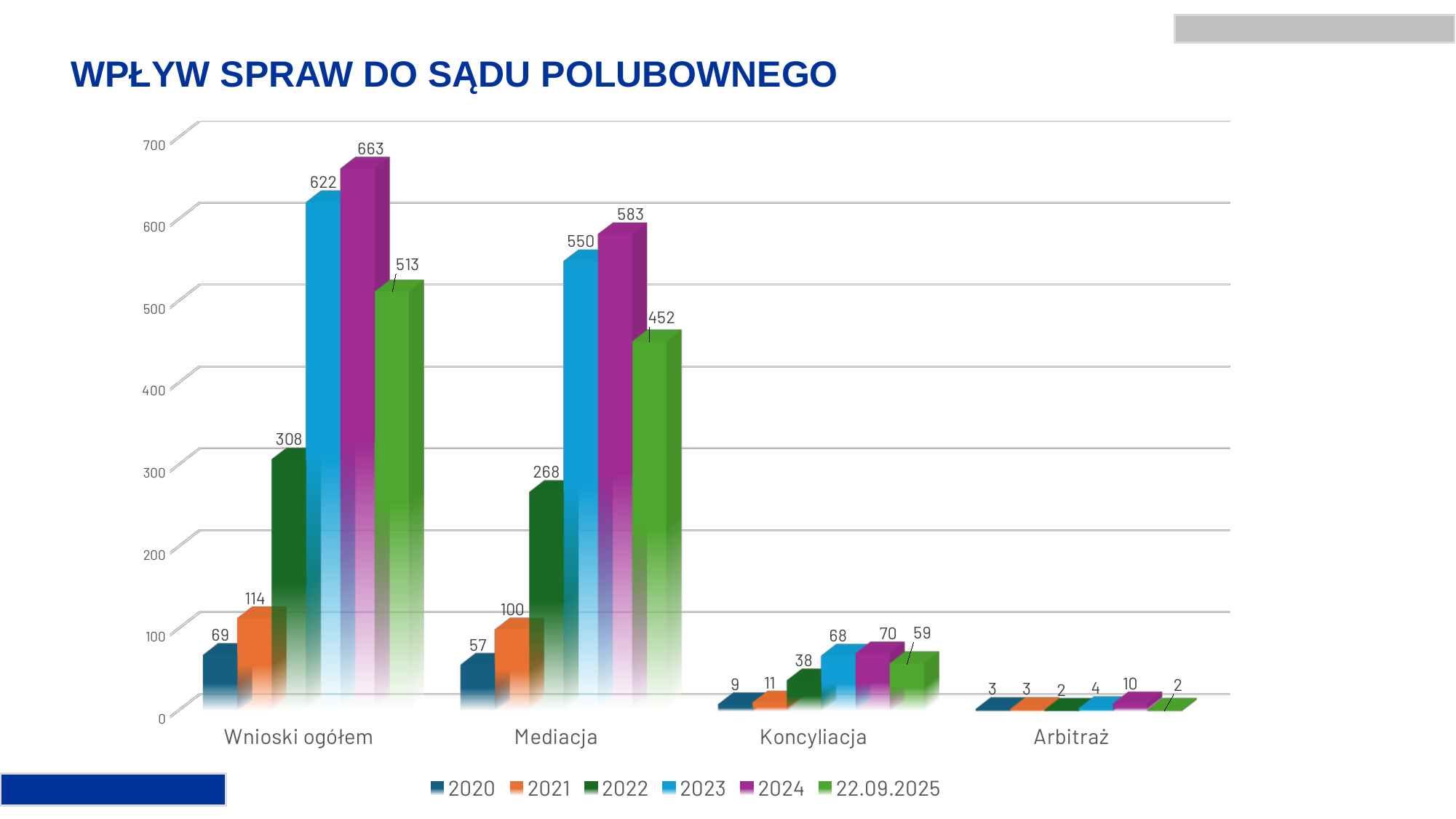

# Wpływ spraw do Sądu polubownego

[unsupported chart]